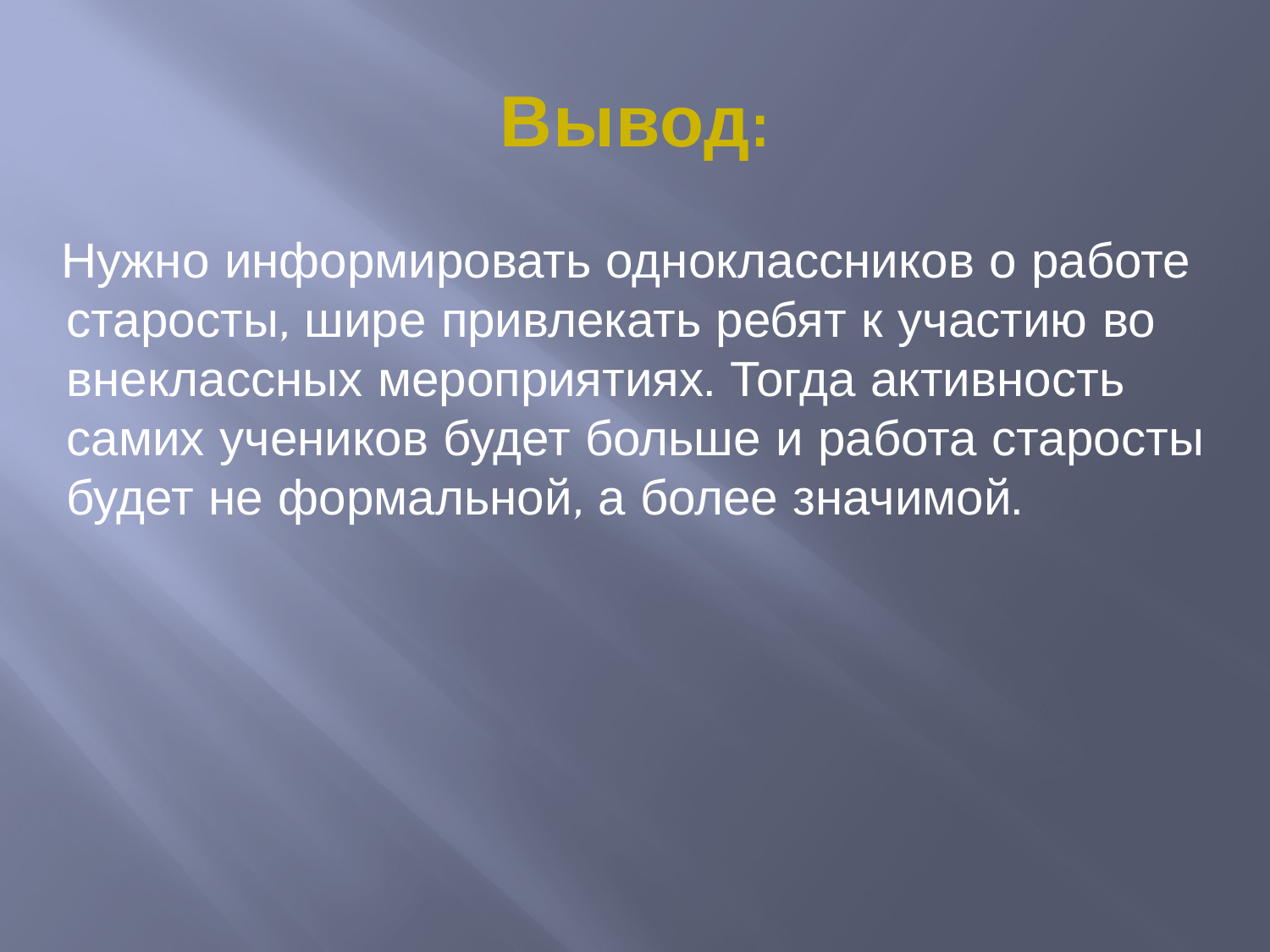

# Вывод:
Нужно информировать одноклассников о работе старосты, шире привлекать ребят к участию во внеклассных мероприятиях. Тогда активность самих учеников будет больше и работа старосты будет не формальной, а более значимой.